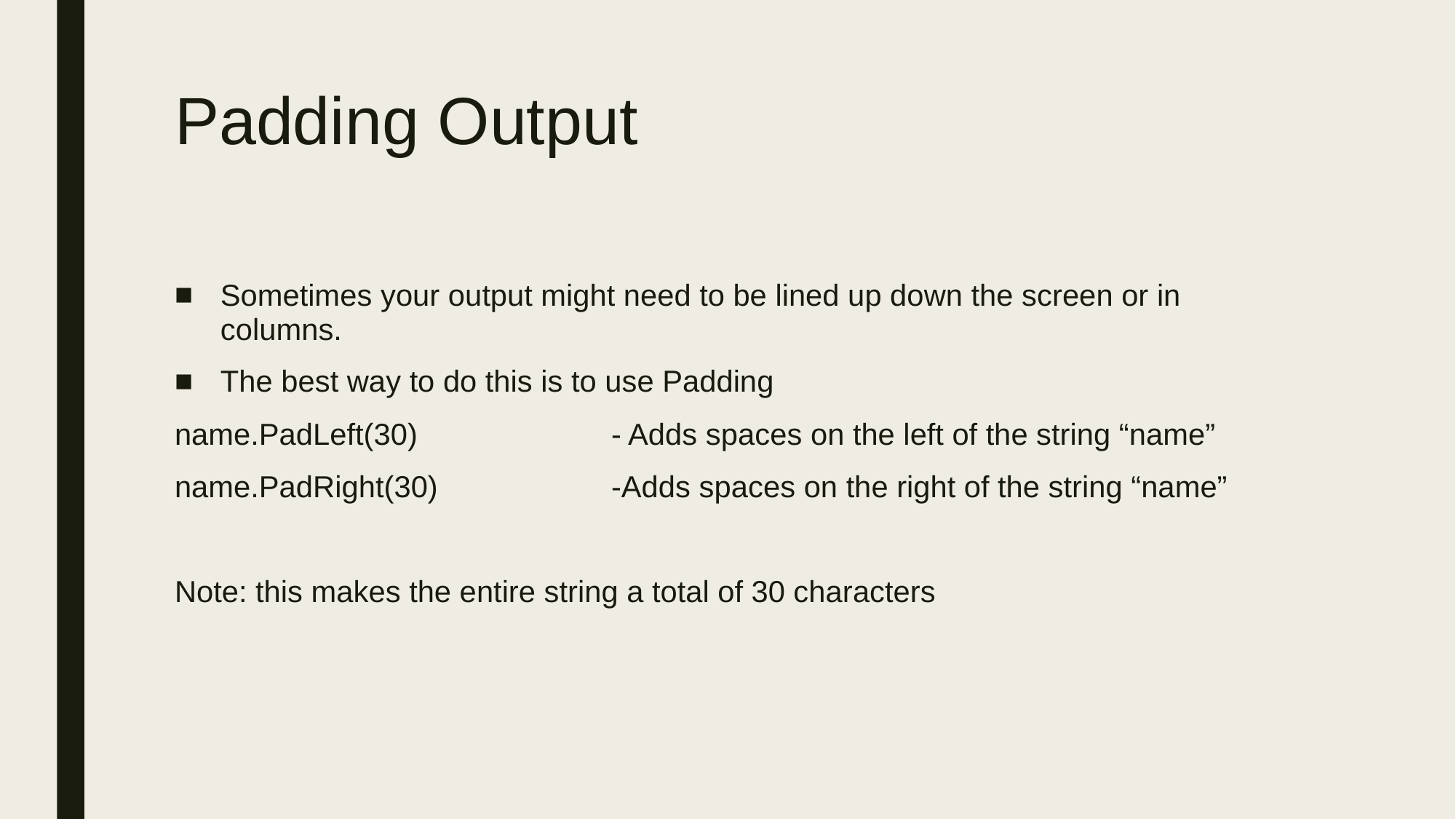

# Padding Output
Sometimes your output might need to be lined up down the screen or in columns.
The best way to do this is to use Padding
name.PadLeft(30)		- Adds spaces on the left of the string “name”
name.PadRight(30)		-Adds spaces on the right of the string “name”

Note: this makes the entire string a total of 30 characters